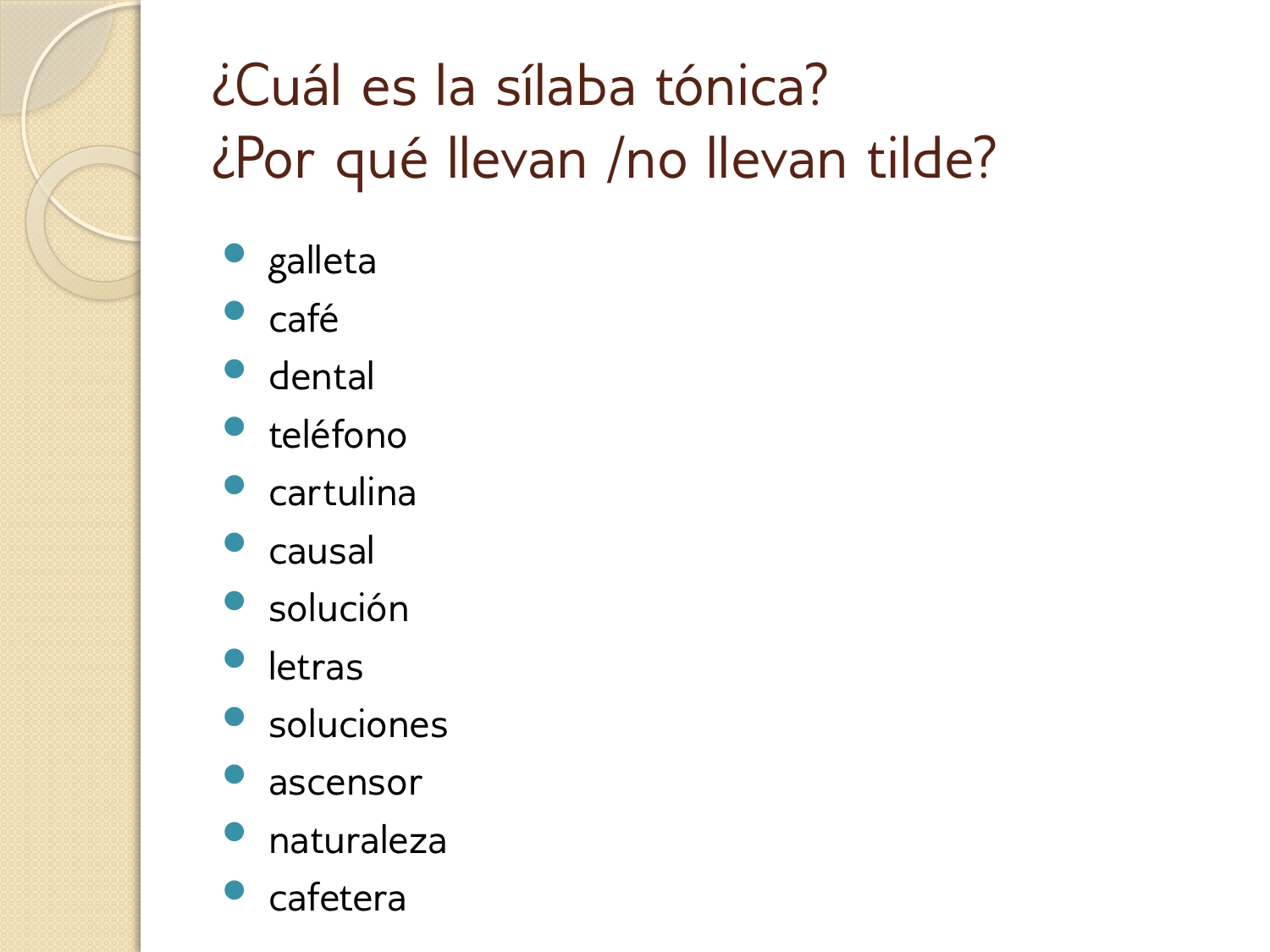

# ¿Cuál es la sílaba tónica? ¿Por qué llevan /no llevan tilde?
 galleta
 café
 dental
 teléfono
 cartulina
 causal
 solución
 letras
 soluciones
 ascensor
 naturaleza
 cafetera